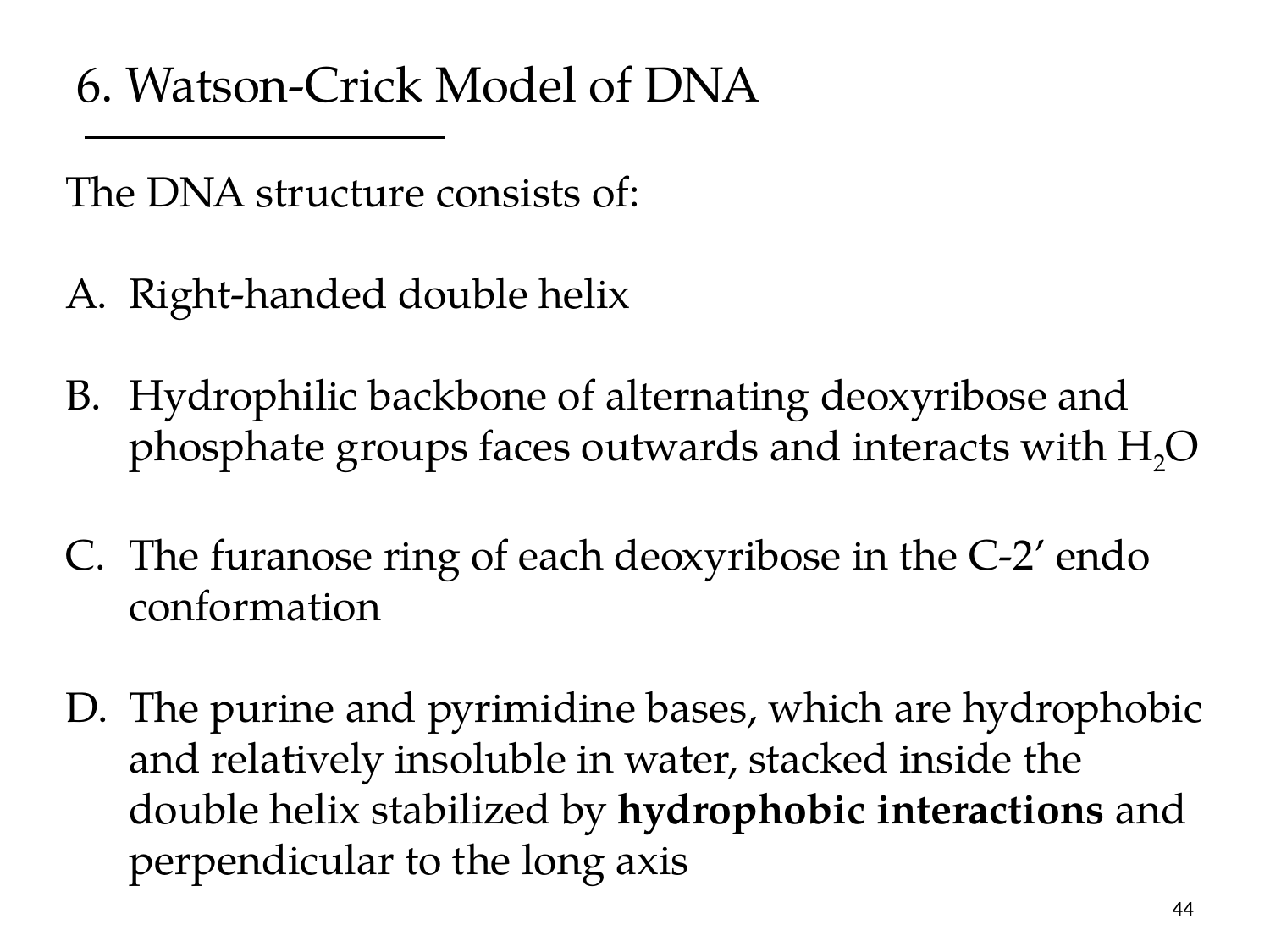

# 6. Watson-Crick Model of DNA
The DNA structure consists of:

Right-handed double helix

Hydrophilic backbone of alternating deoxyribose and phosphate groups faces outwards and interacts with H2O

The furanose ring of each deoxyribose in the C-2’ endo conformation

The purine and pyrimidine bases, which are hydrophobic and relatively insoluble in water, stacked inside the double helix stabilized by hydrophobic interactions and perpendicular to the long axis

44